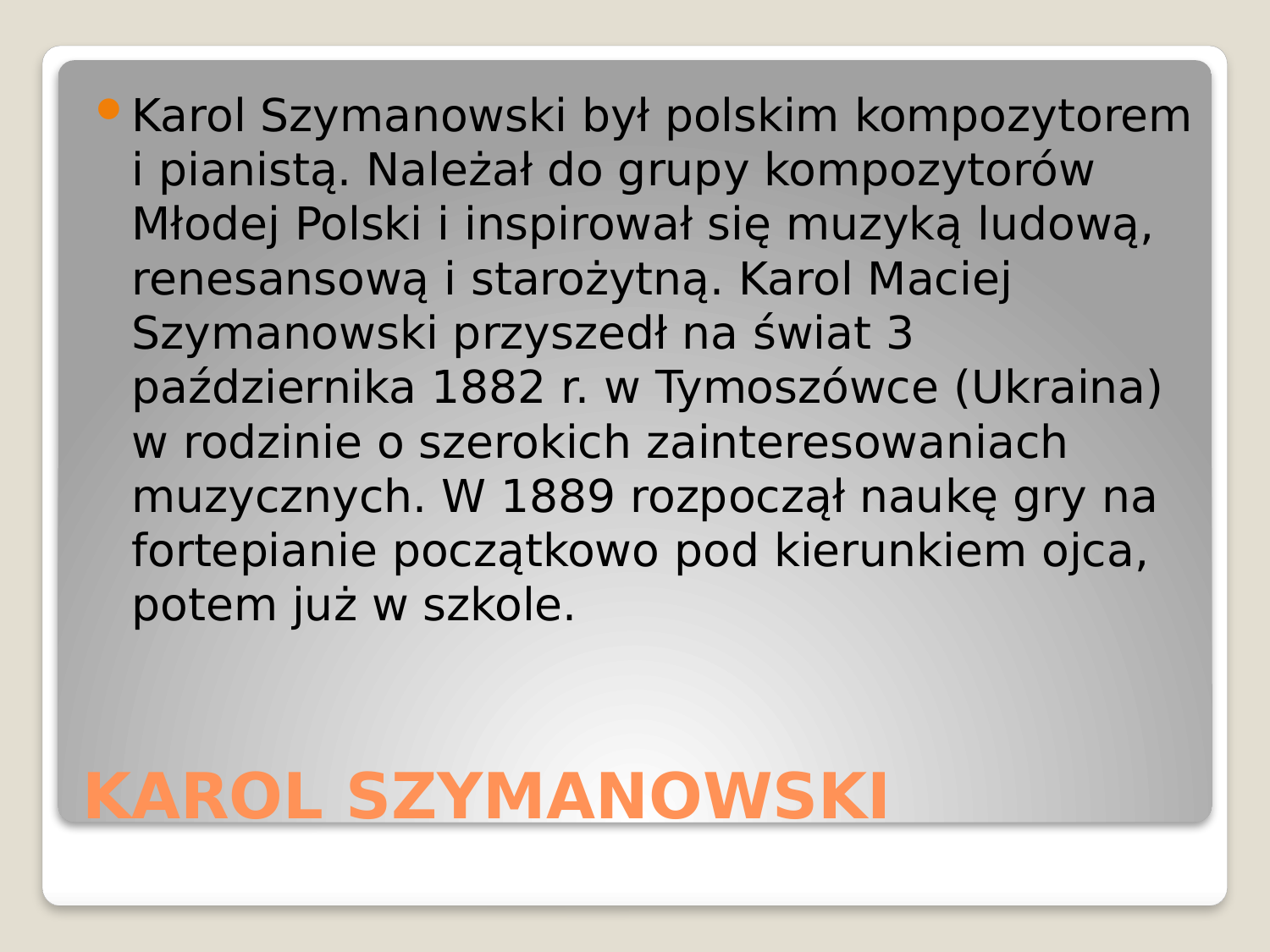

Karol Szymanowski był polskim kompozytorem i pianistą. Należał do grupy kompozytorów Młodej Polski i inspirował się muzyką ludową, renesansową i starożytną. Karol Maciej Szymanowski przyszedł na świat 3 października 1882 r. w Tymoszówce (Ukraina) w rodzinie o szerokich zainteresowaniach muzycznych. W 1889 rozpoczął naukę gry na fortepianie początkowo pod kierunkiem ojca, potem już w szkole.
# KAROL SZYMANOWSKI